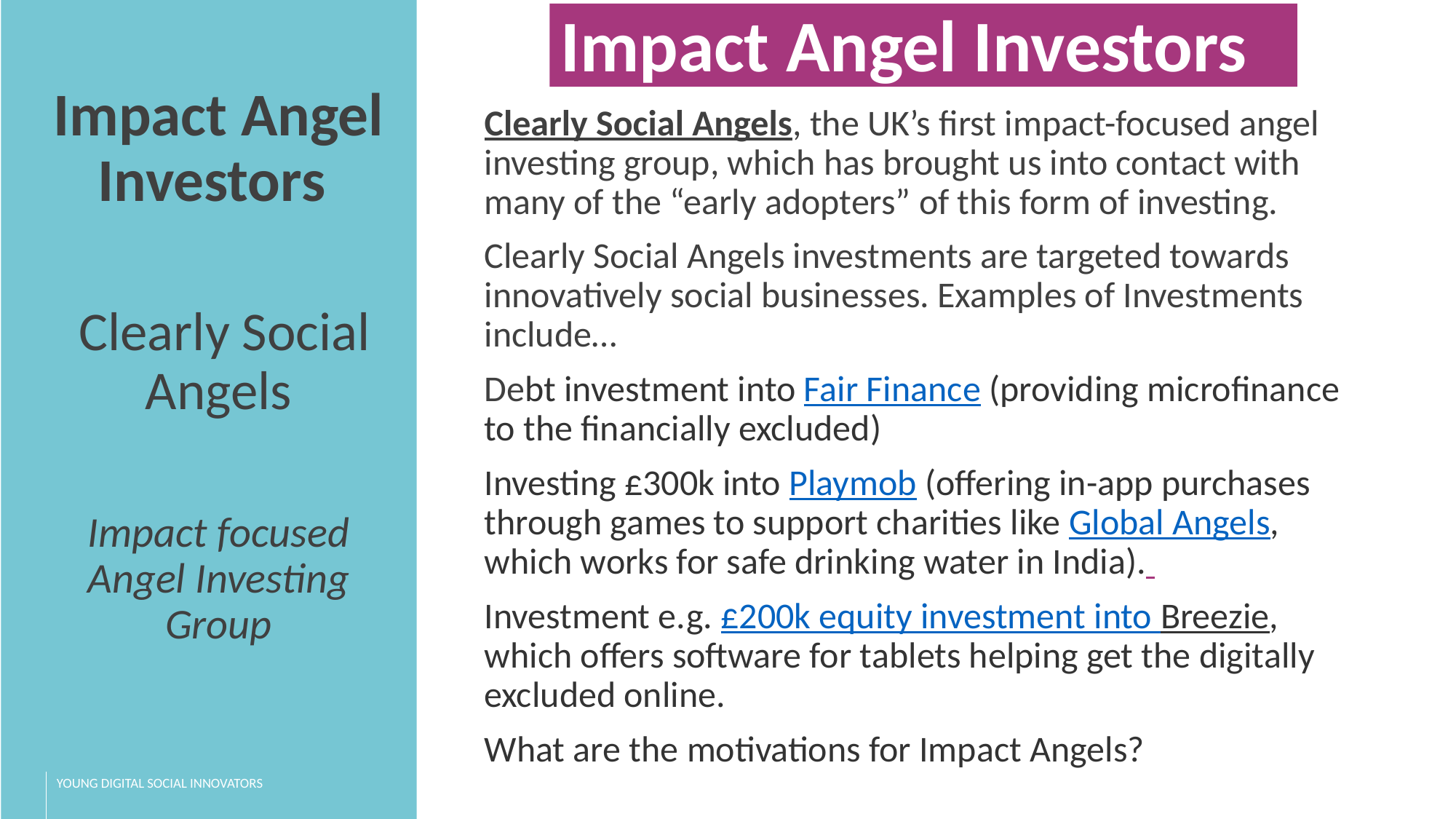

Impact Angel Investors
Impact Angel Investors

 Clearly Social Angels

Impact focused Angel Investing Group
Clearly Social Angels, the UK’s first impact-focused angel investing group, which has brought us into contact with many of the “early adopters” of this form of investing.
Clearly Social Angels investments are targeted towards innovatively social businesses. Examples of Investments include…
Debt investment into Fair Finance (providing microfinance to the financially excluded)
Investing £300k into Playmob (offering in-app purchases through games to support charities like Global Angels, which works for safe drinking water in India).
Investment e.g. £200k equity investment into Breezie, which offers software for tablets helping get the digitally excluded online.
What are the motivations for Impact Angels?